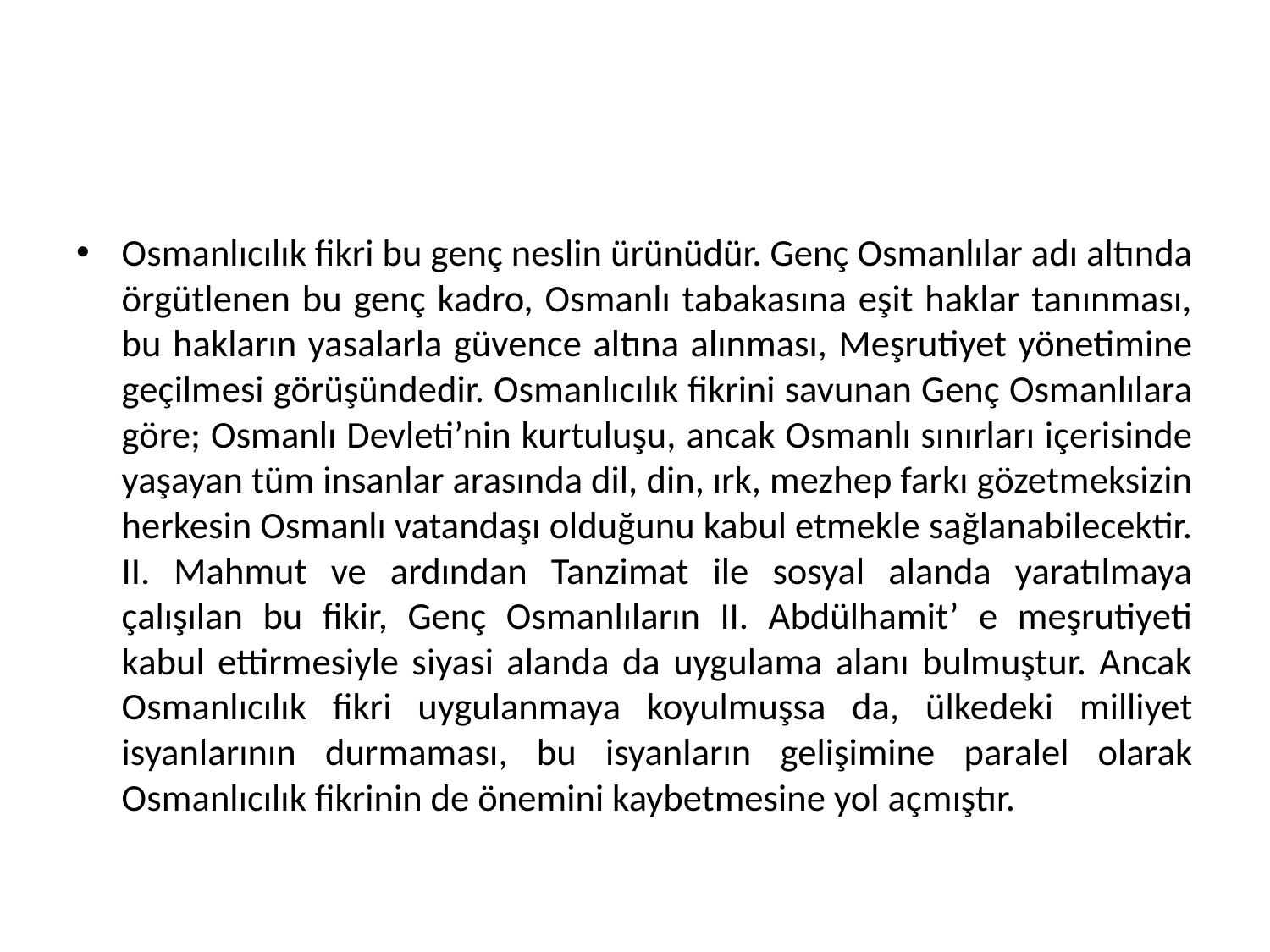

Osmanlıcılık fikri bu genç neslin ürünüdür. Genç Osmanlılar adı altında örgütlenen bu genç kadro, Osmanlı tabakasına eşit haklar tanınması, bu hakların yasalarla güvence altına alınması, Meşrutiyet yönetimine geçilmesi görüşündedir. Osmanlıcılık fikrini savunan Genç Osmanlılara göre; Osmanlı Devleti’nin kurtuluşu, ancak Osmanlı sınırları içerisinde yaşayan tüm insanlar arasında dil, din, ırk, mezhep farkı gözetmeksizin herkesin Osmanlı vatandaşı olduğunu kabul etmekle sağlanabilecektir. II. Mahmut ve ardından Tanzimat ile sosyal alanda yaratılmaya çalışılan bu fikir, Genç Osmanlıların II. Abdülhamit’ e meşrutiyeti kabul ettirmesiyle siyasi alanda da uygulama alanı bulmuştur. Ancak Osmanlıcılık fikri uygulanmaya koyulmuşsa da, ülkedeki milliyet isyanlarının durmaması, bu isyanların gelişimine paralel olarak Osmanlıcılık fikrinin de önemini kaybetmesine yol açmıştır.